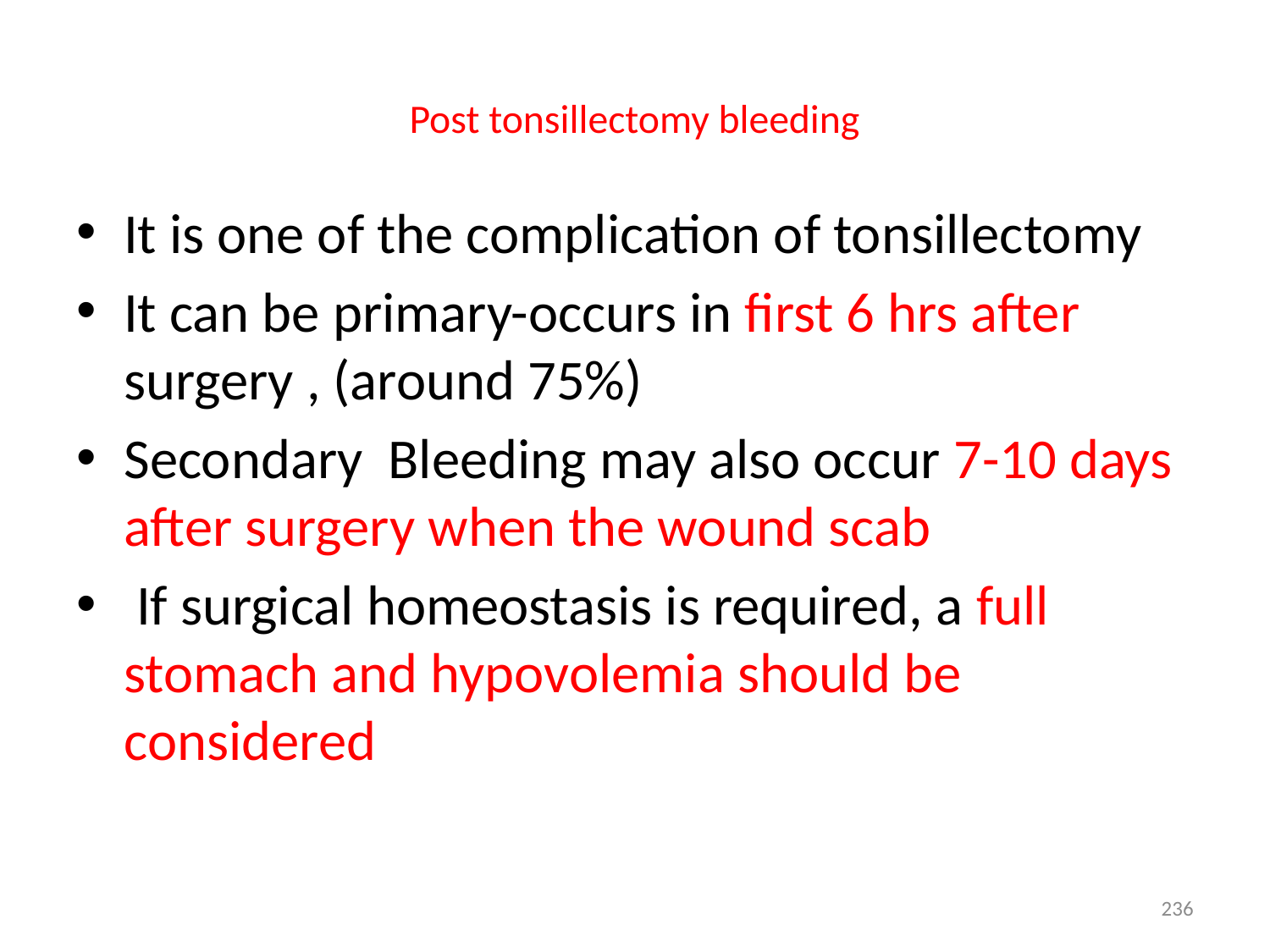

# Post tonsillectomy bleeding
It is one of the complication of tonsillectomy
It can be primary-occurs in first 6 hrs after surgery , (around 75%)
Secondary  Bleeding may also occur 7-10 days after surgery when the wound scab
 If surgical homeostasis is required, a full stomach and hypovolemia should be considered
236